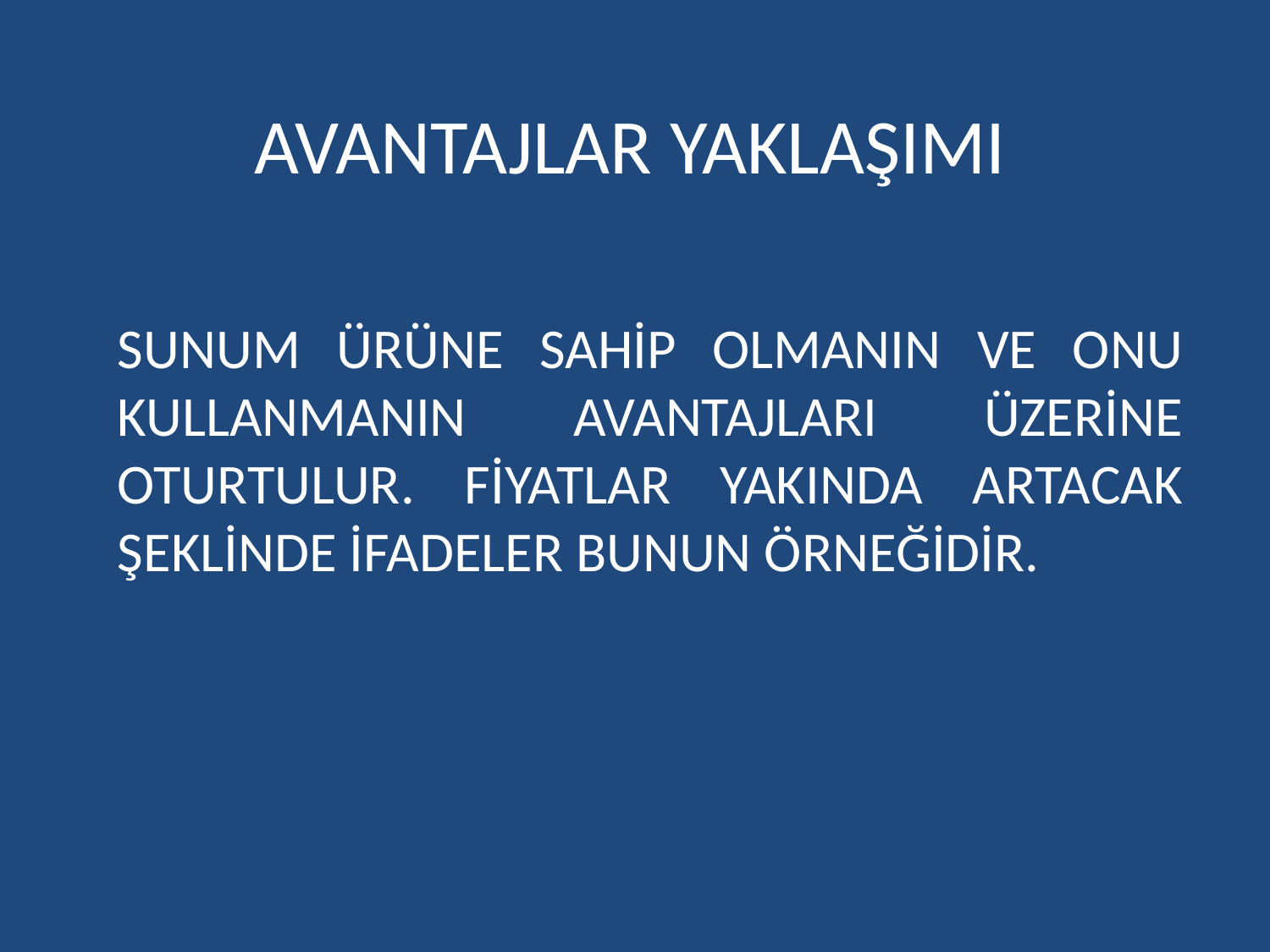

# AVANTAJLAR YAKLAŞIMI
SUNUM ÜRÜNE SAHİP OLMANIN VE ONU KULLANMANIN AVANTAJLARI ÜZERİNE OTURTULUR. FİYATLAR YAKINDA ARTACAK ŞEKLİNDE İFADELER BUNUN ÖRNEĞİDİR.